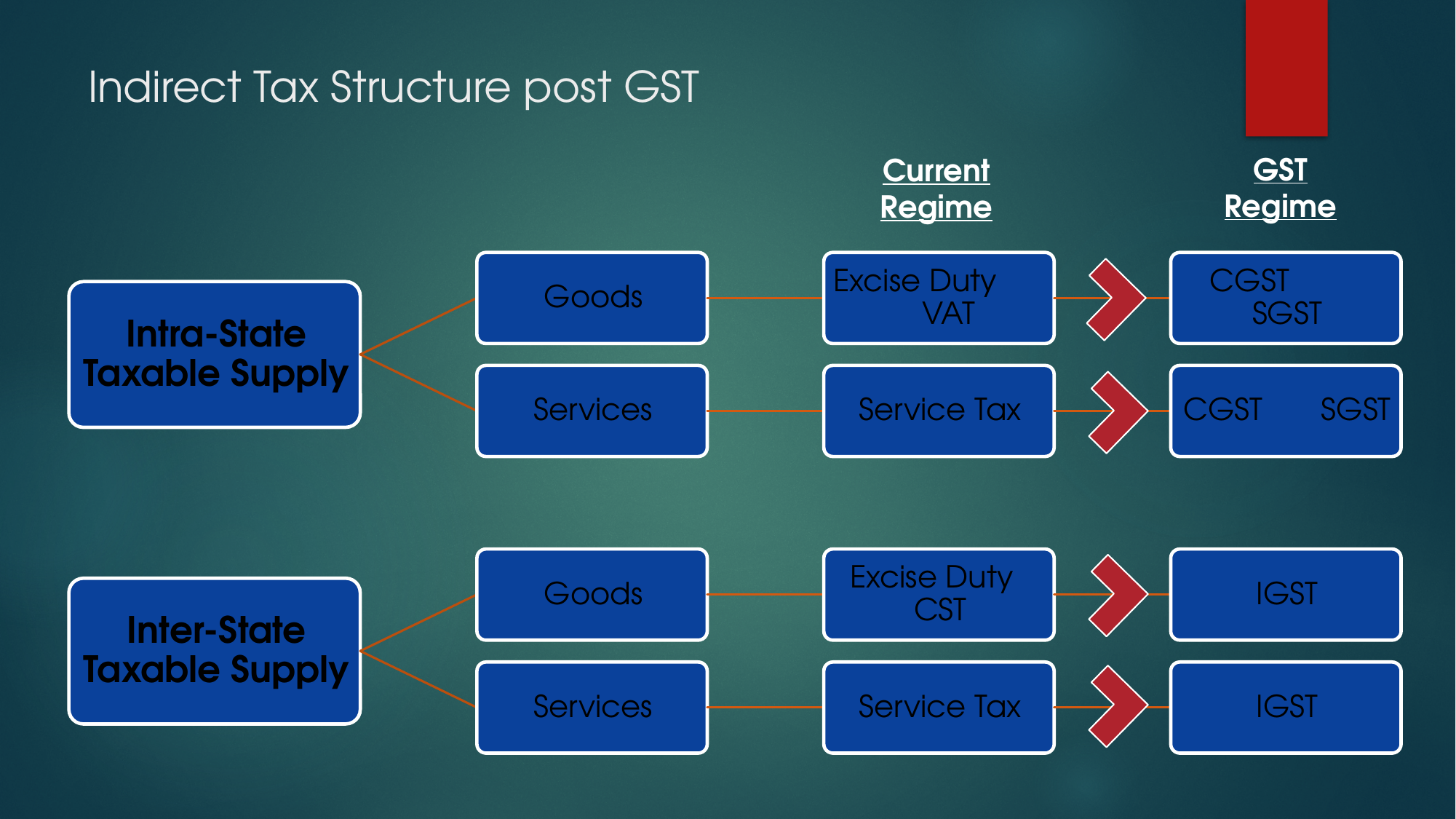

# Indirect Tax Structure post GST
Intra-State Taxable Supply

Goods

Excise Duty         VAT

CGST          SGST

Services

Service Tax

CGST       SGST
Inter-State Taxable Supply

Goods

Excise Duty   CST

IGST

Services

Service Tax

IGST
GST Regime
Current Regime